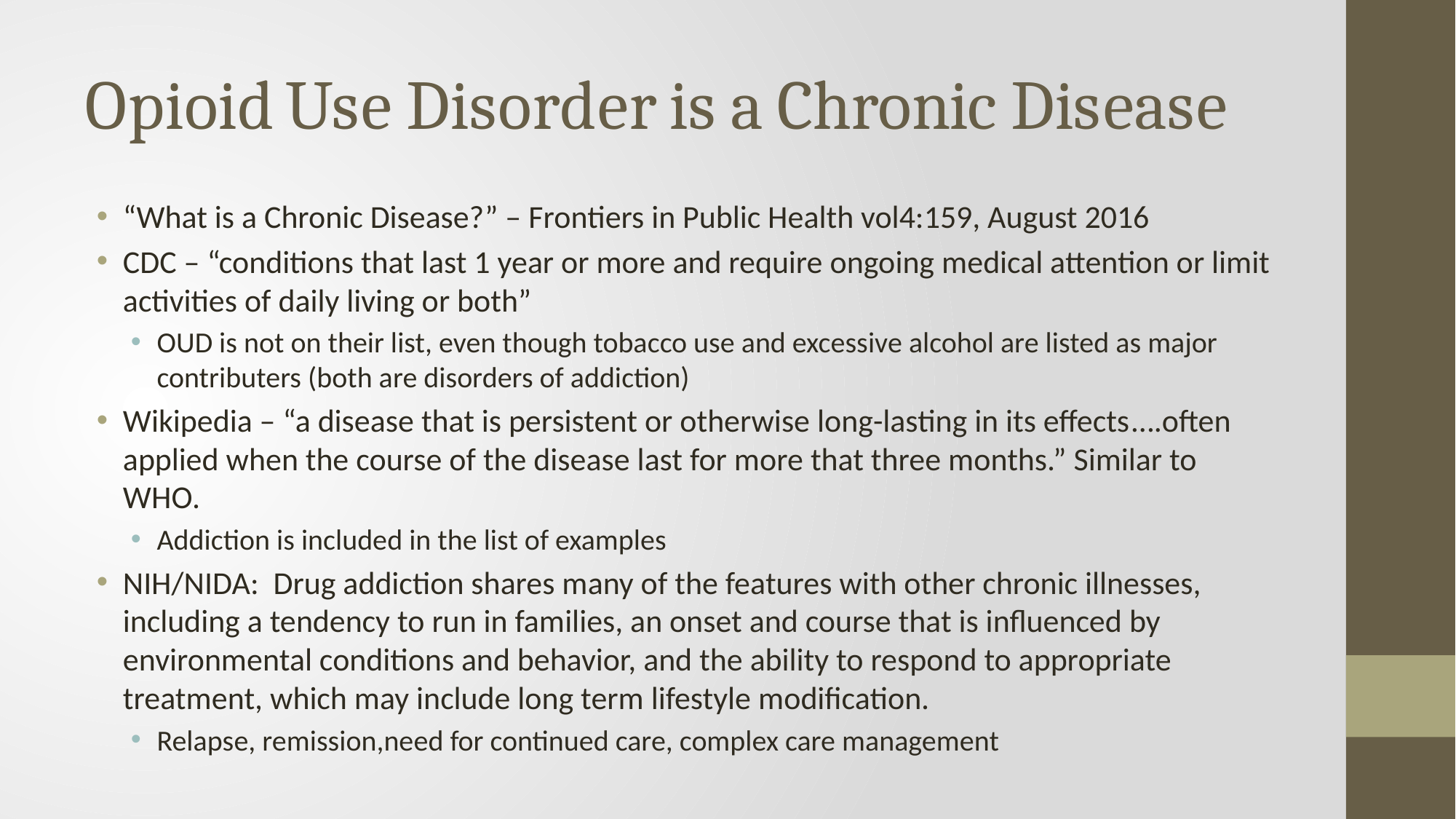

# Opioid Use Disorder is a Chronic Disease
“What is a Chronic Disease?” – Frontiers in Public Health vol4:159, August 2016
CDC – “conditions that last 1 year or more and require ongoing medical attention or limit activities of daily living or both”
OUD is not on their list, even though tobacco use and excessive alcohol are listed as major contributers (both are disorders of addiction)
Wikipedia – “a disease that is persistent or otherwise long-lasting in its effects….often applied when the course of the disease last for more that three months.” Similar to WHO.
Addiction is included in the list of examples
NIH/NIDA:  Drug addiction shares many of the features with other chronic illnesses, including a tendency to run in families, an onset and course that is influenced by environmental conditions and behavior, and the ability to respond to appropriate treatment, which may include long term lifestyle modification.
Relapse, remission,need for continued care, complex care management